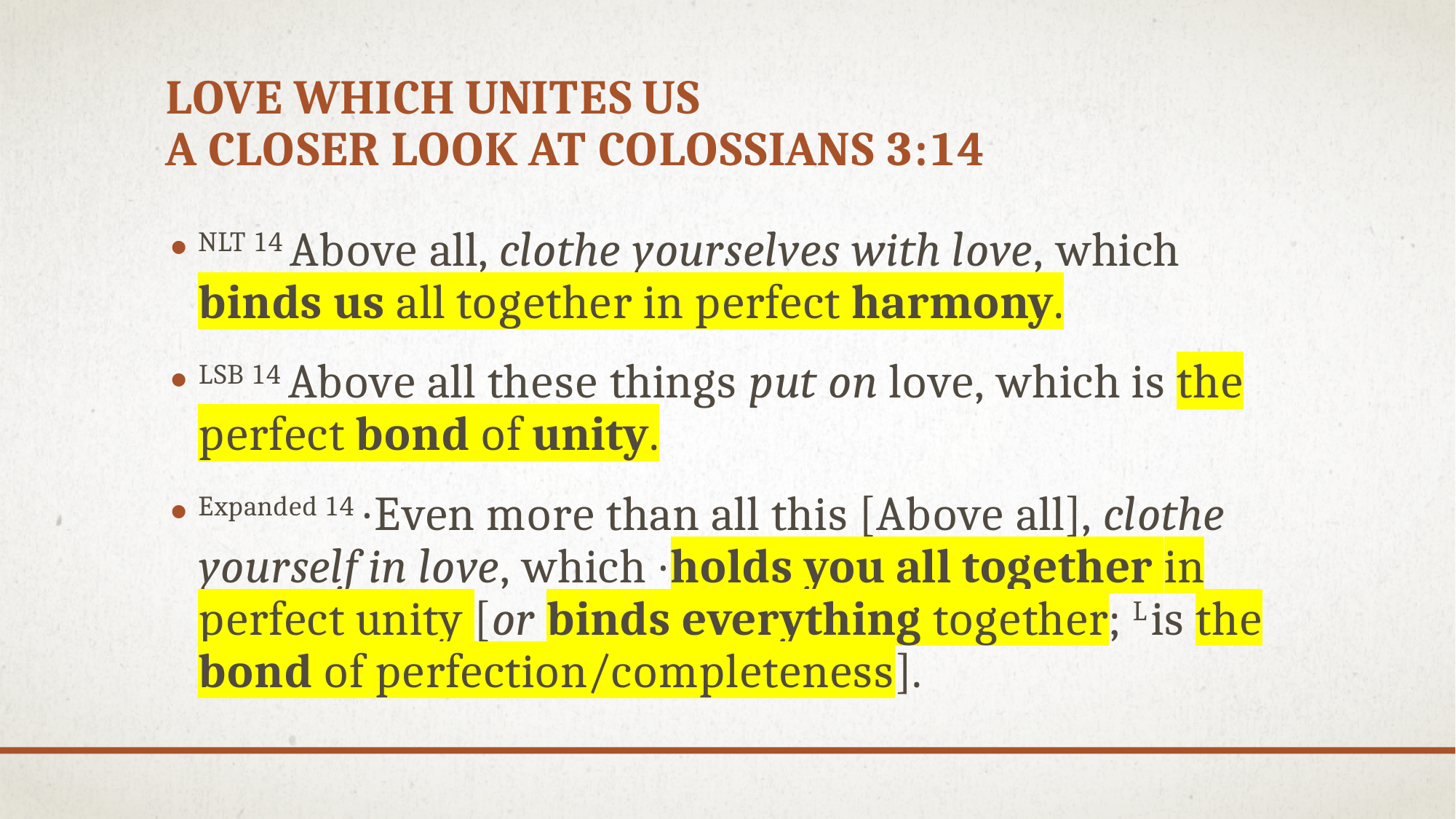

# Love which unites us A closer look at Colossians 3:14
NLT 14 Above all, clothe yourselves with love, which binds us all together in perfect harmony.
LSB 14 Above all these things put on love, which is the perfect bond of unity.
Expanded 14 ·Even more than all this [Above all], clothe yourself in love, which ·holds you all together in perfect unity [or binds everything together; L is the bond of perfection/completeness].